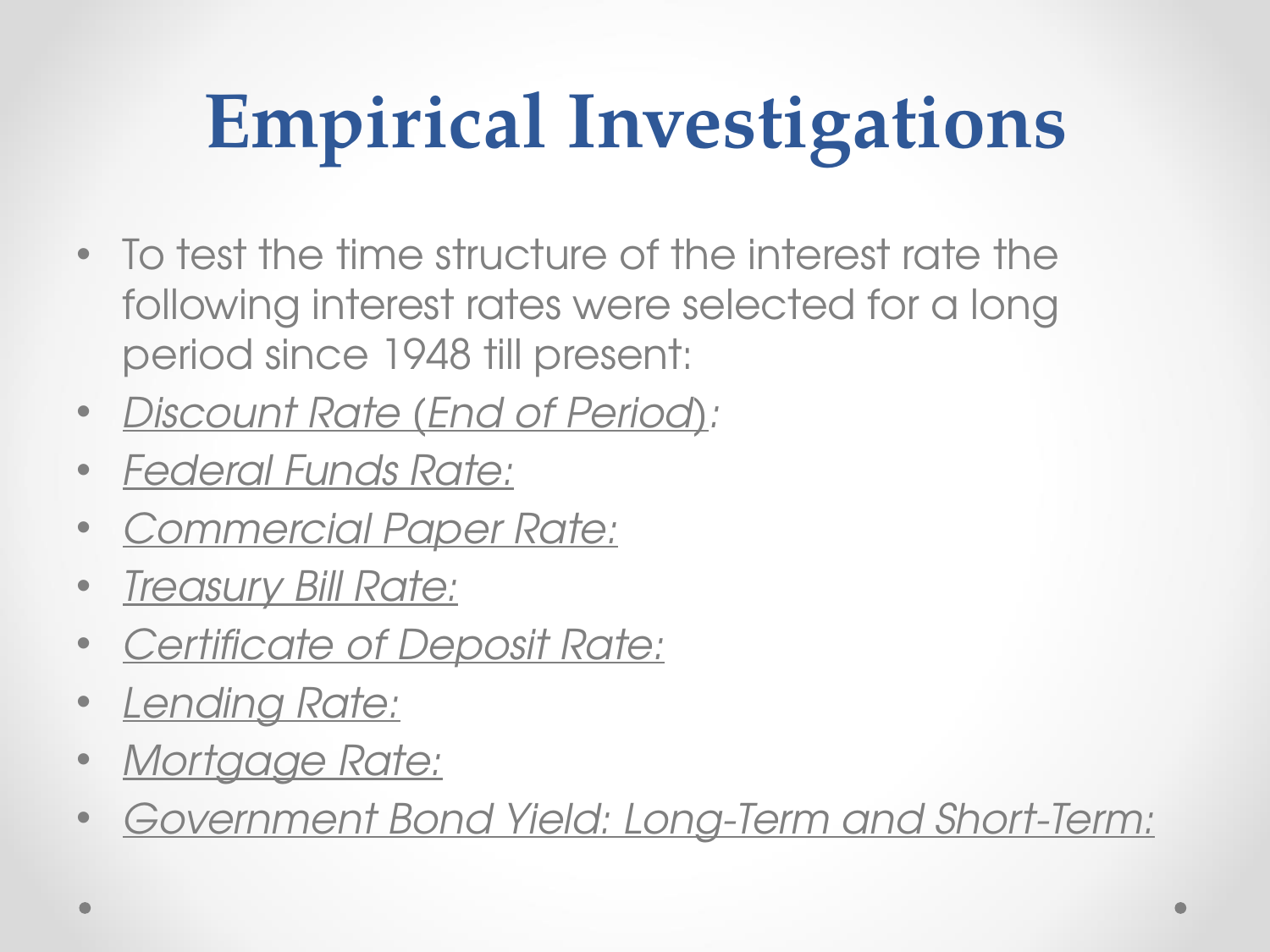

# Empirical Investigations
To test the time structure of the interest rate the following interest rates were selected for a long period since 1948 till present:
Discount Rate (End of Period):
Federal Funds Rate:
Commercial Paper Rate:
Treasury Bill Rate:
Certificate of Deposit Rate:
Lending Rate:
Mortgage Rate:
Government Bond Yield: Long-Term and Short-Term: